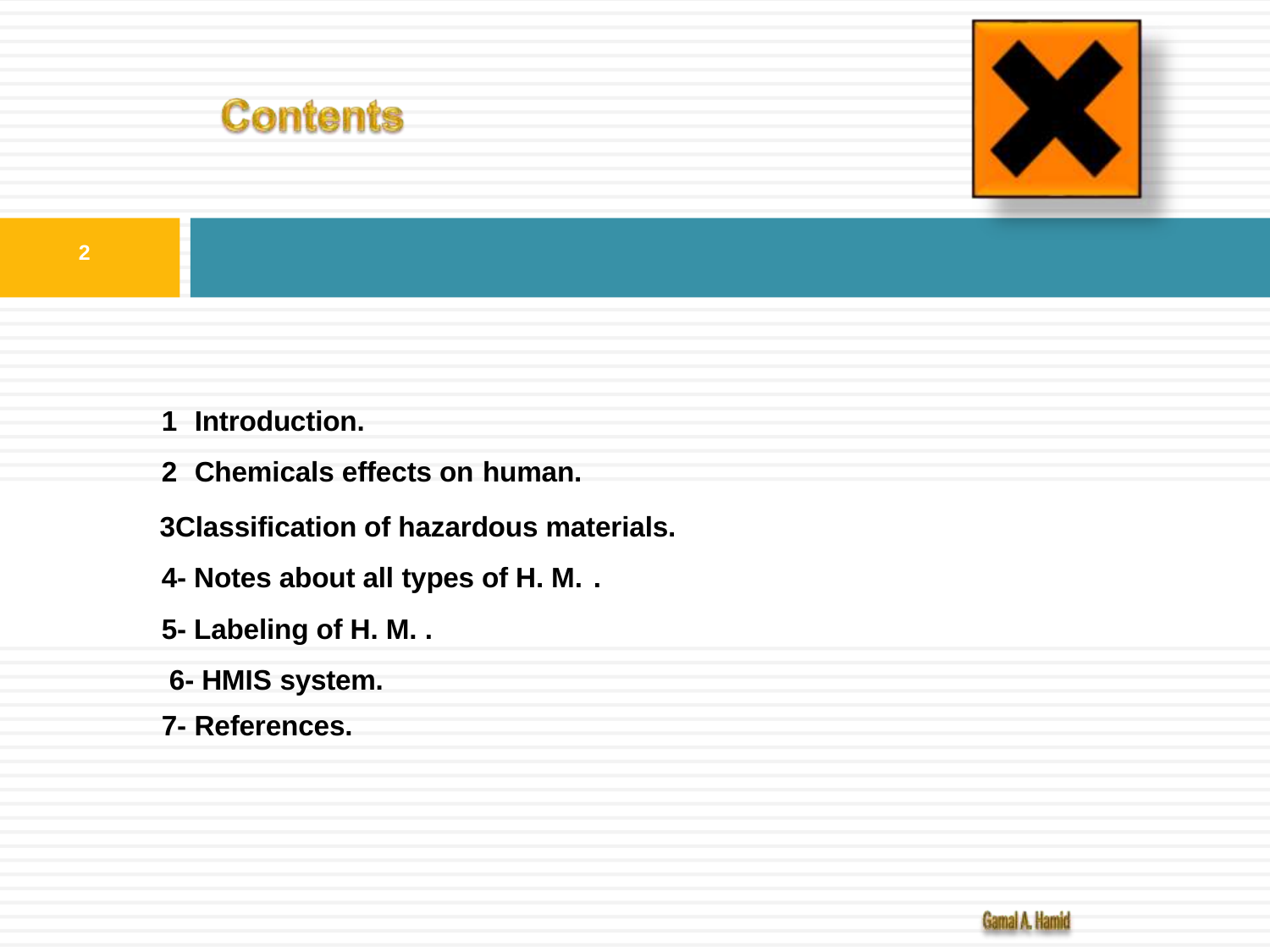

2
Introduction.
Chemicals effects on human.
Classification of hazardous materials.  4- Notes about all types of H. M. .
5- Labeling of H. M. .  6- HMIS system.
7- References.